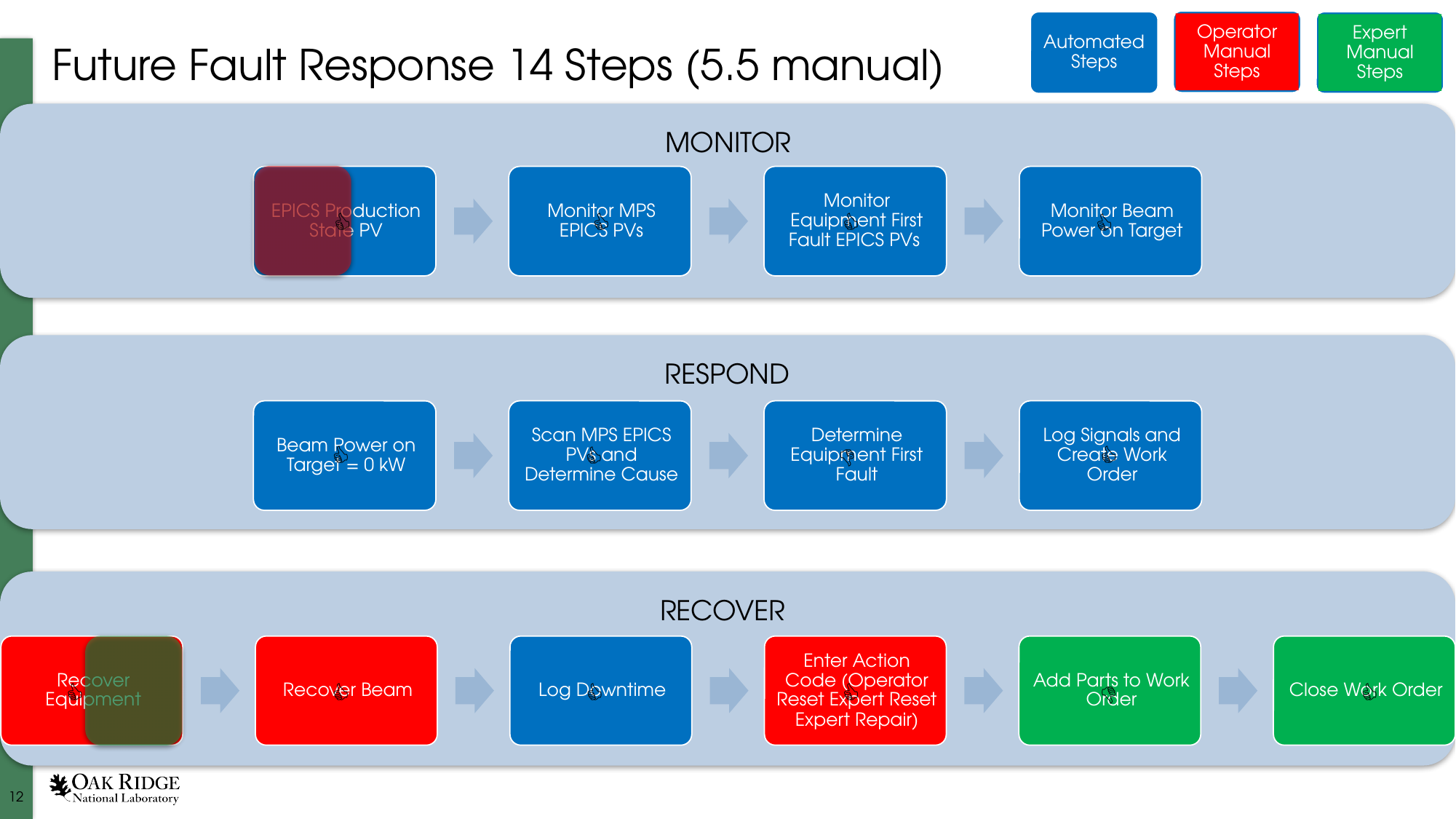

Operator Manual Steps

Expert Manual Steps

Automated Steps
# Future Fault Response 14 Steps (5.5 manual)

MONITOR

EPICS Production State PV

Monitor MPS EPICS PVs

Monitor Equipment First Fault EPICS PVs

Monitor Beam Power on Target
👍
👍
👍
👍

RESPOND
Beam Power on Target = 0 kW

Scan MPS EPICS PVs and Determine Cause

Determine Equipment First Fault

Log Signals and Create Work Order
👍
👎
👍
👍

Recover Equipment

Recover Beam

Log Downtime

Enter Action Code (Operator Reset Expert Reset Expert Repair)

Add Parts to Work Order

Close Work Order
RECOVER

👍
👍
👍
👍
👎
👍